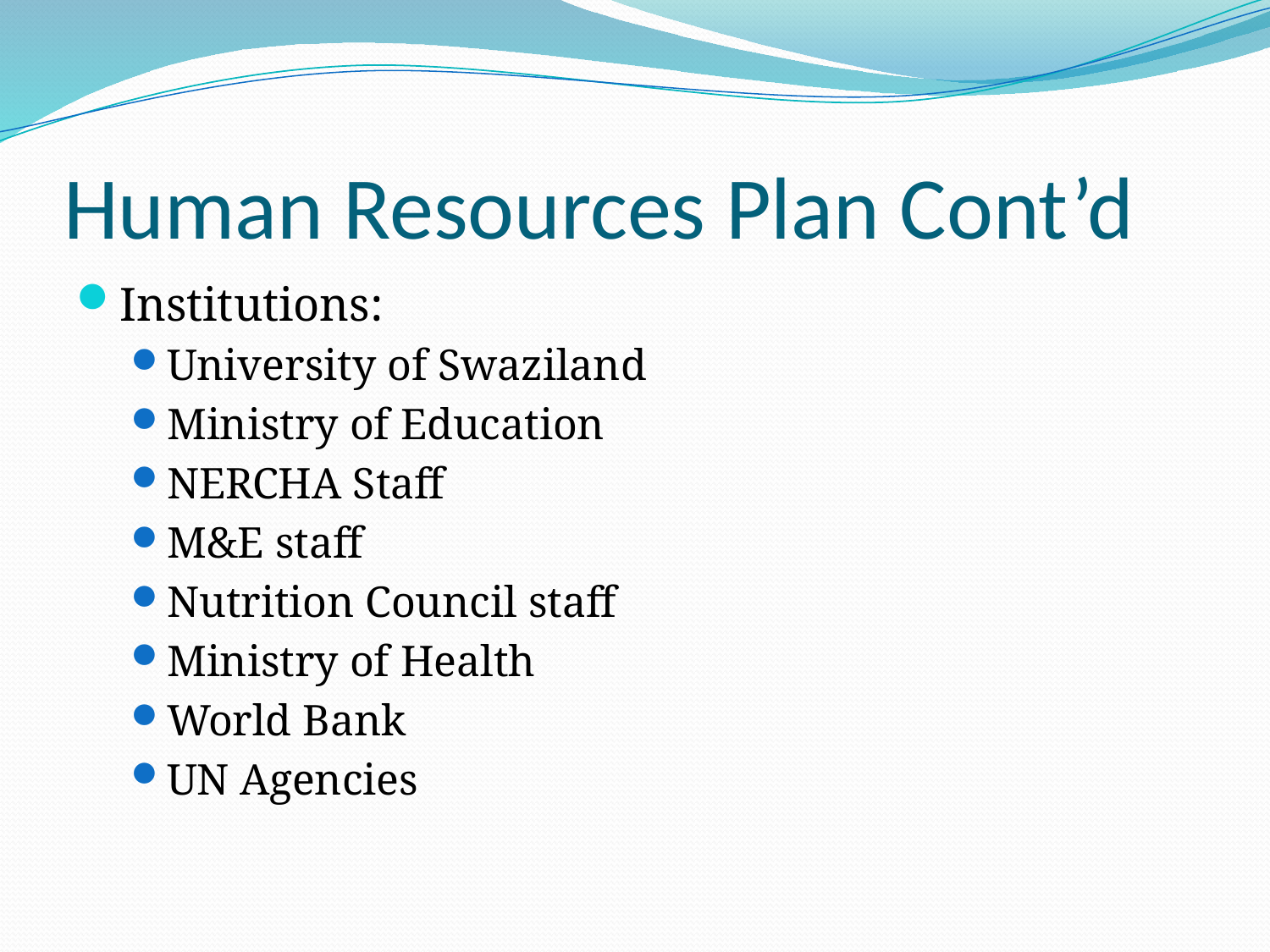

# Human Resources Plan Cont’d
Institutions:
University of Swaziland
Ministry of Education
NERCHA Staff
M&E staff
Nutrition Council staff
Ministry of Health
World Bank
UN Agencies